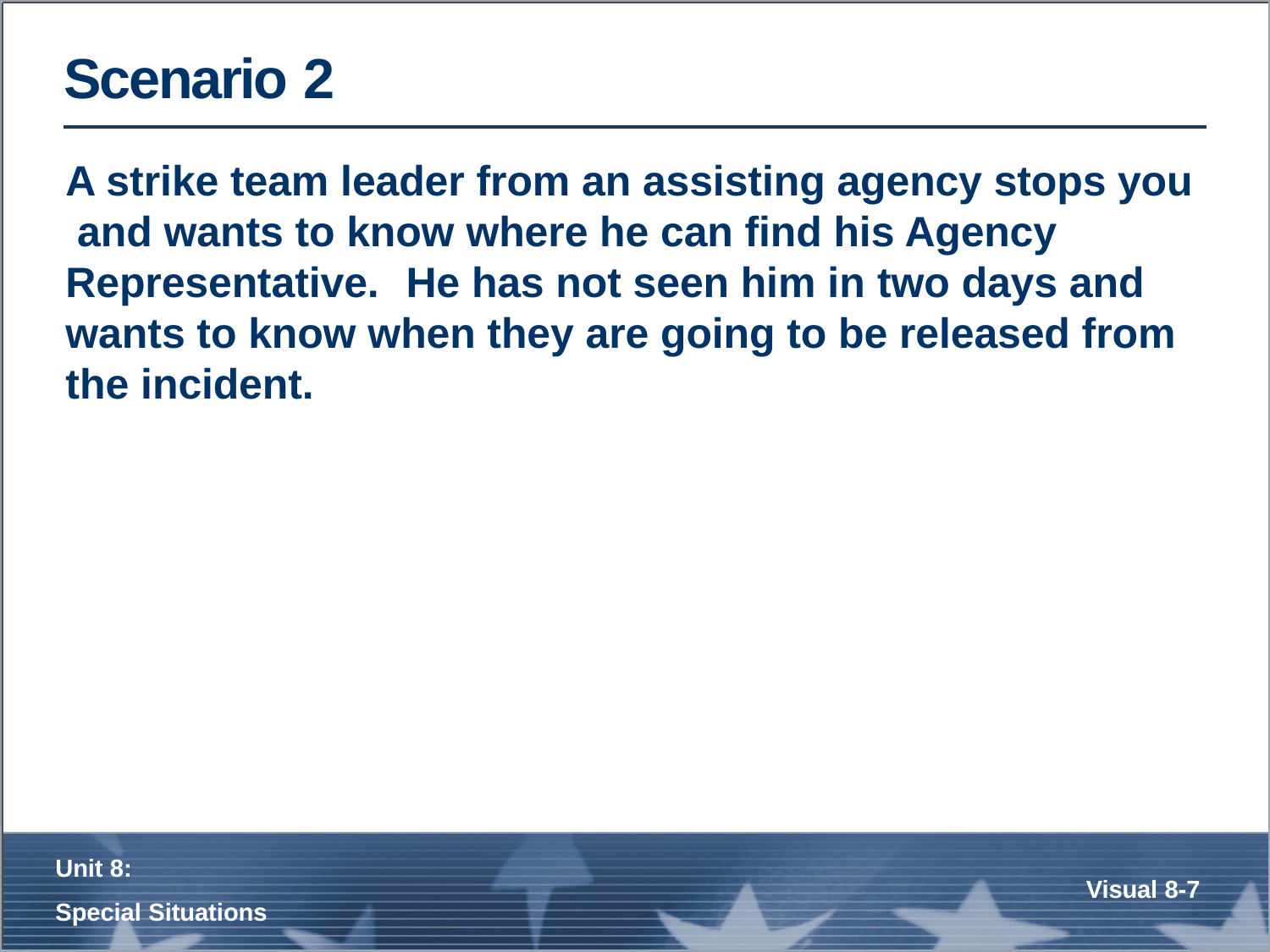

# Scenario 2

A strike team leader from an assisting agency stops you  and wants to know where he can find his Agency  Representative.	He has not seen him in two days and  wants to know when they are going to be released from  the incident.
Unit 8:
Special Situations
Visual 8-7